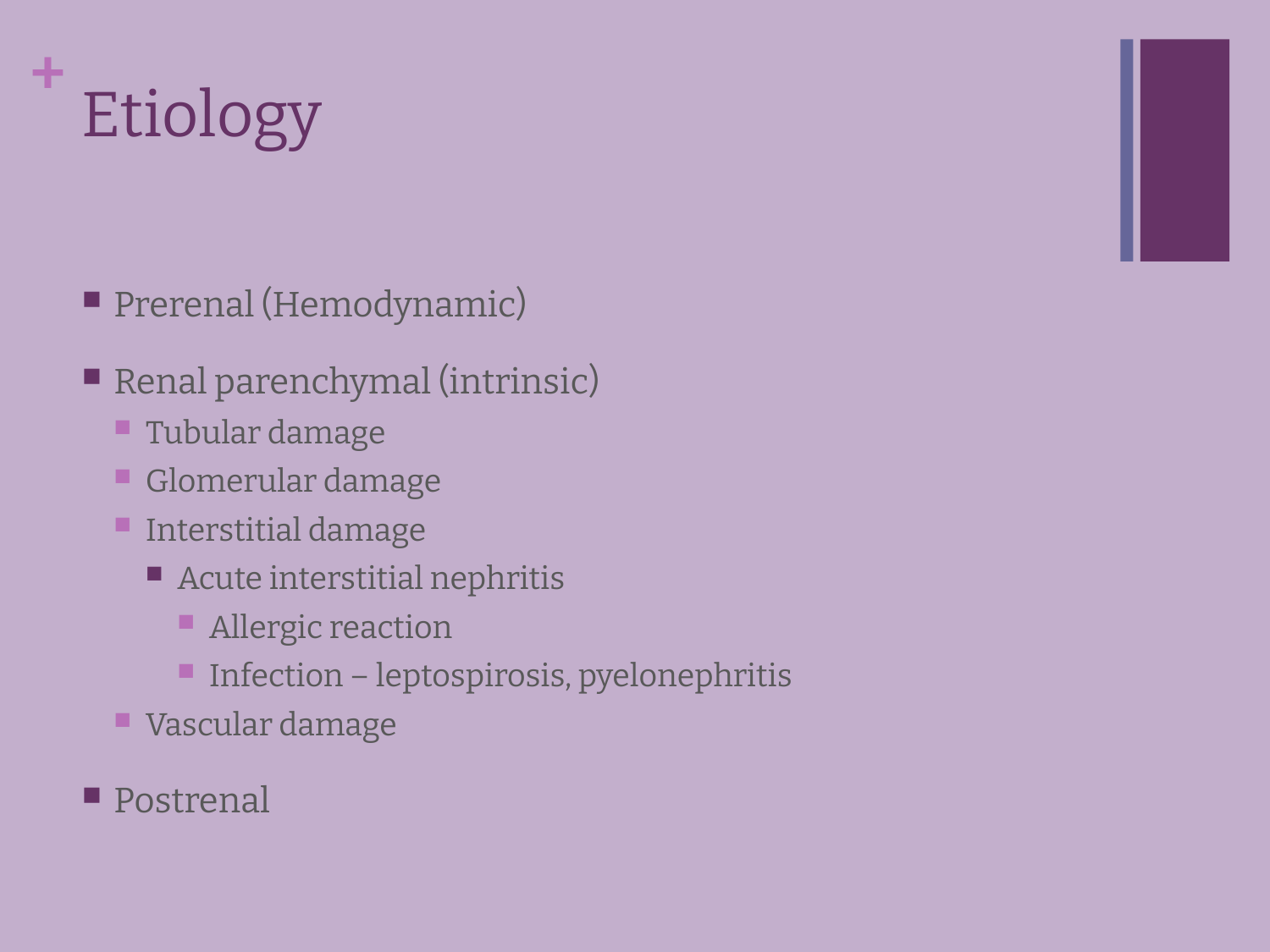

# Etiology
Prerenal (Hemodynamic)
Renal parenchymal (intrinsic)
Tubular damage
Glomerular damage
Interstitial damage
Acute interstitial nephritis
Allergic reaction
Infection – leptospirosis, pyelonephritis
Vascular damage
Postrenal